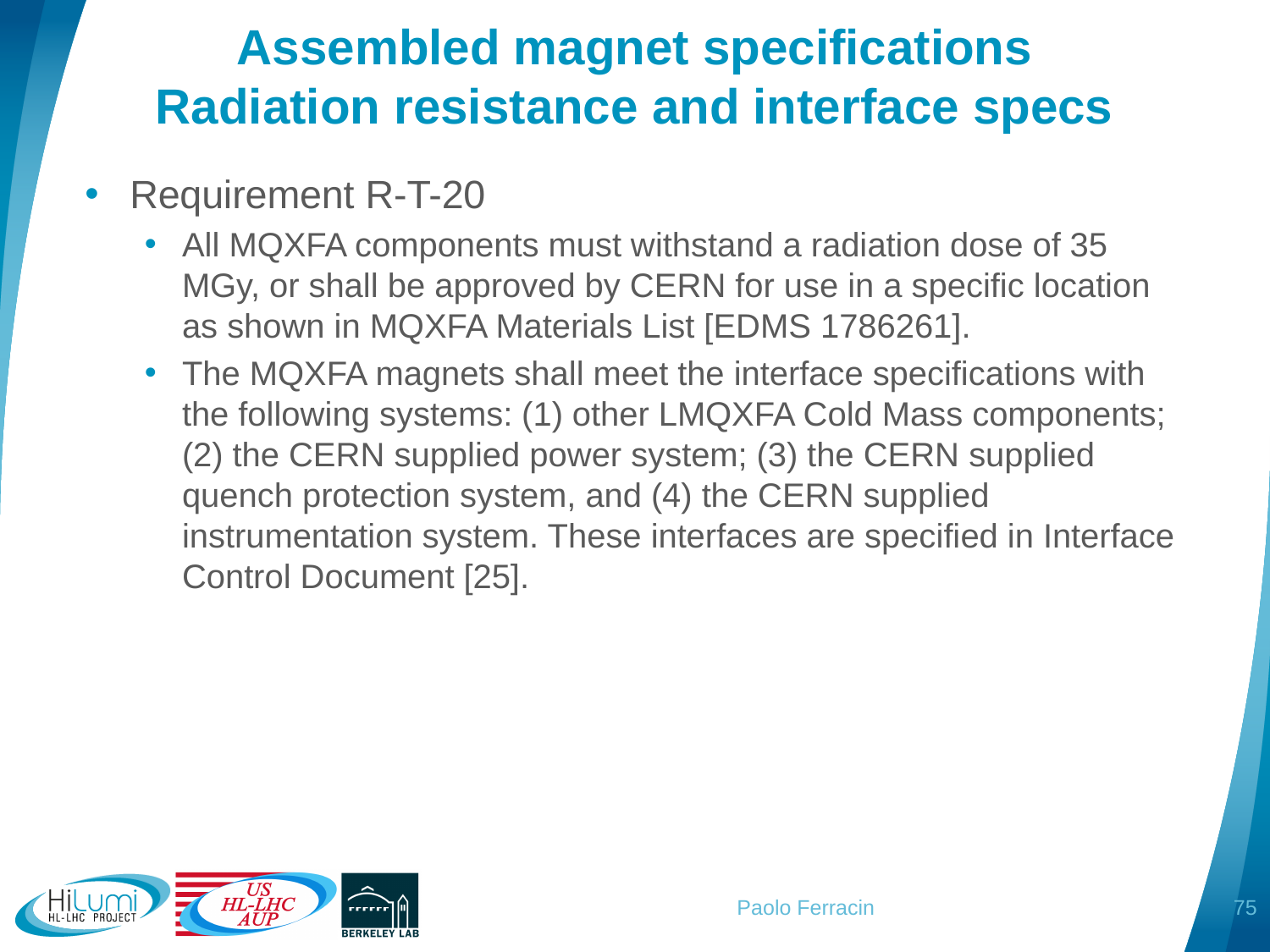

# Assembled magnet specifications Radiation resistance and interface specs
Requirement R-T-20
All MQXFA components must withstand a radiation dose of 35 MGy, or shall be approved by CERN for use in a specific location as shown in MQXFA Materials List [EDMS 1786261].
The MQXFA magnets shall meet the interface specifications with the following systems: (1) other LMQXFA Cold Mass components; (2) the CERN supplied power system; (3) the CERN supplied quench protection system, and (4) the CERN supplied instrumentation system. These interfaces are specified in Interface Control Document [25].

75
Paolo Ferracin